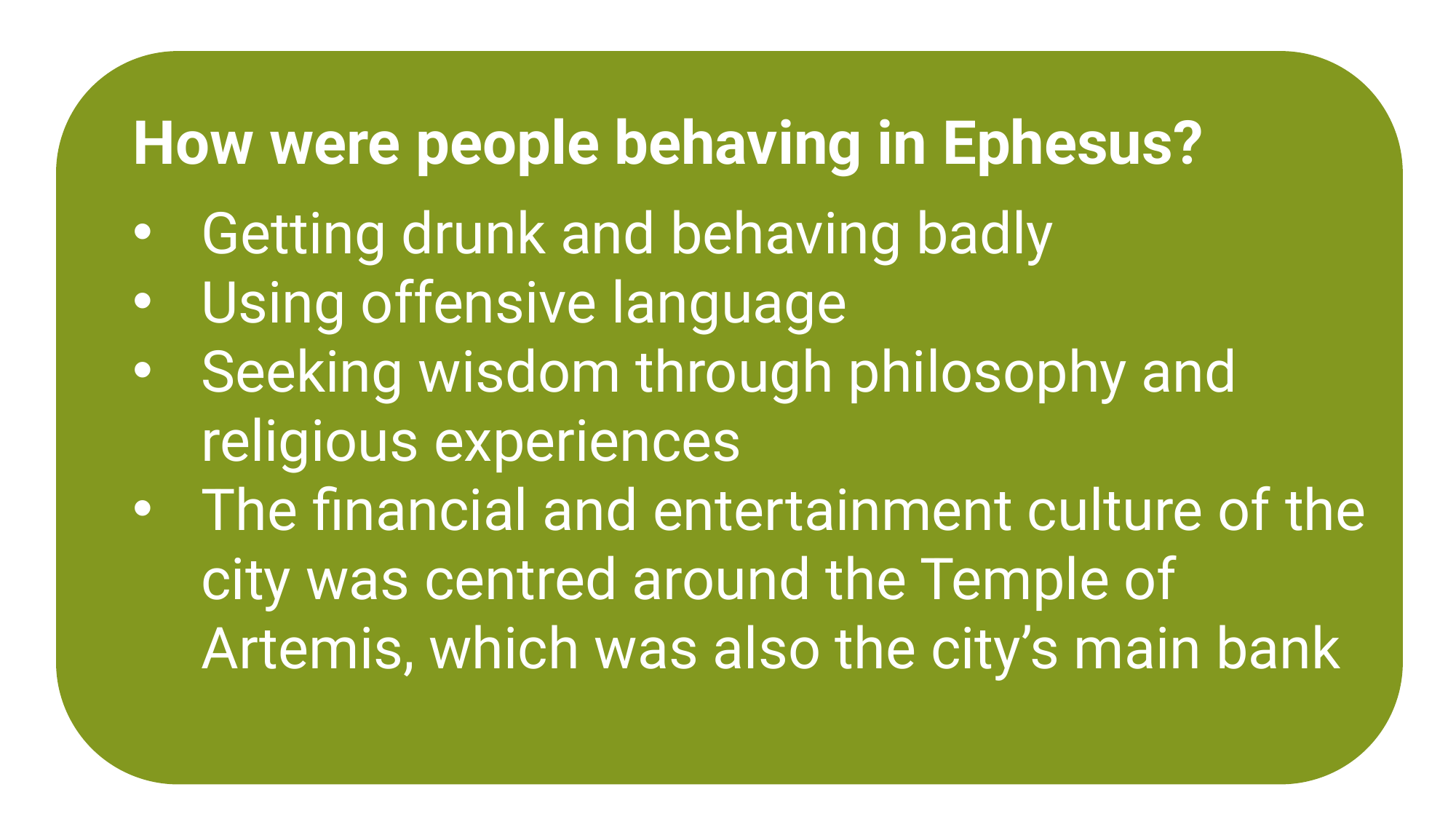

How were people behaving in Ephesus?

Getting drunk and behaving badly
Using offensive language
Seeking wisdom through philosophy and religious experiences
The financial and entertainment culture of the city was centred around the Temple of Artemis, which was also the city’s main bank

#